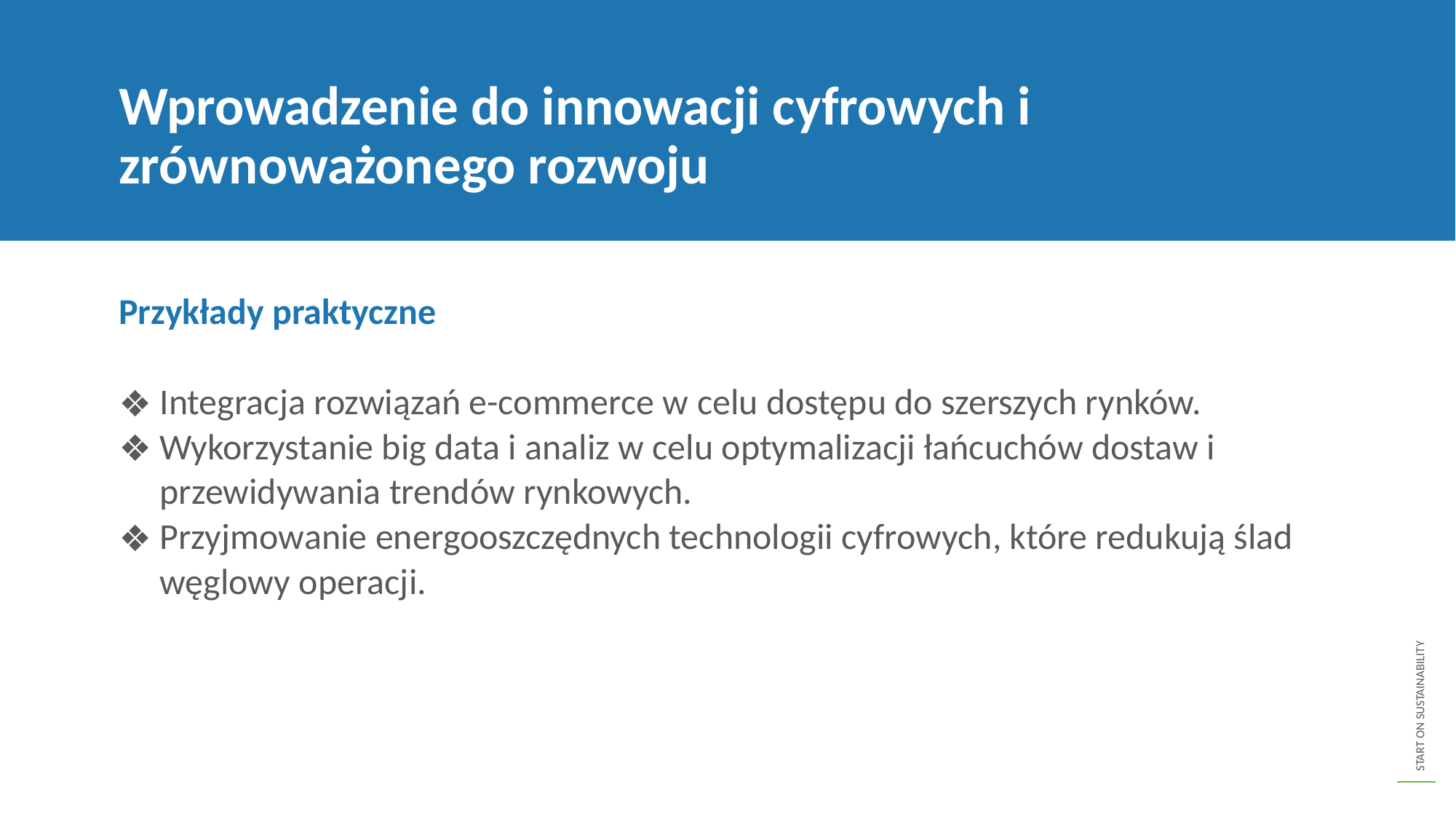

Wprowadzenie do innowacji cyfrowych i zrównoważonego rozwoju
Przykłady praktyczne

Integracja rozwiązań e-commerce w celu dostępu do szerszych rynków.
Wykorzystanie big data i analiz w celu optymalizacji łańcuchów dostaw i przewidywania trendów rynkowych.
Przyjmowanie energooszczędnych technologii cyfrowych, które redukują ślad węglowy operacji.